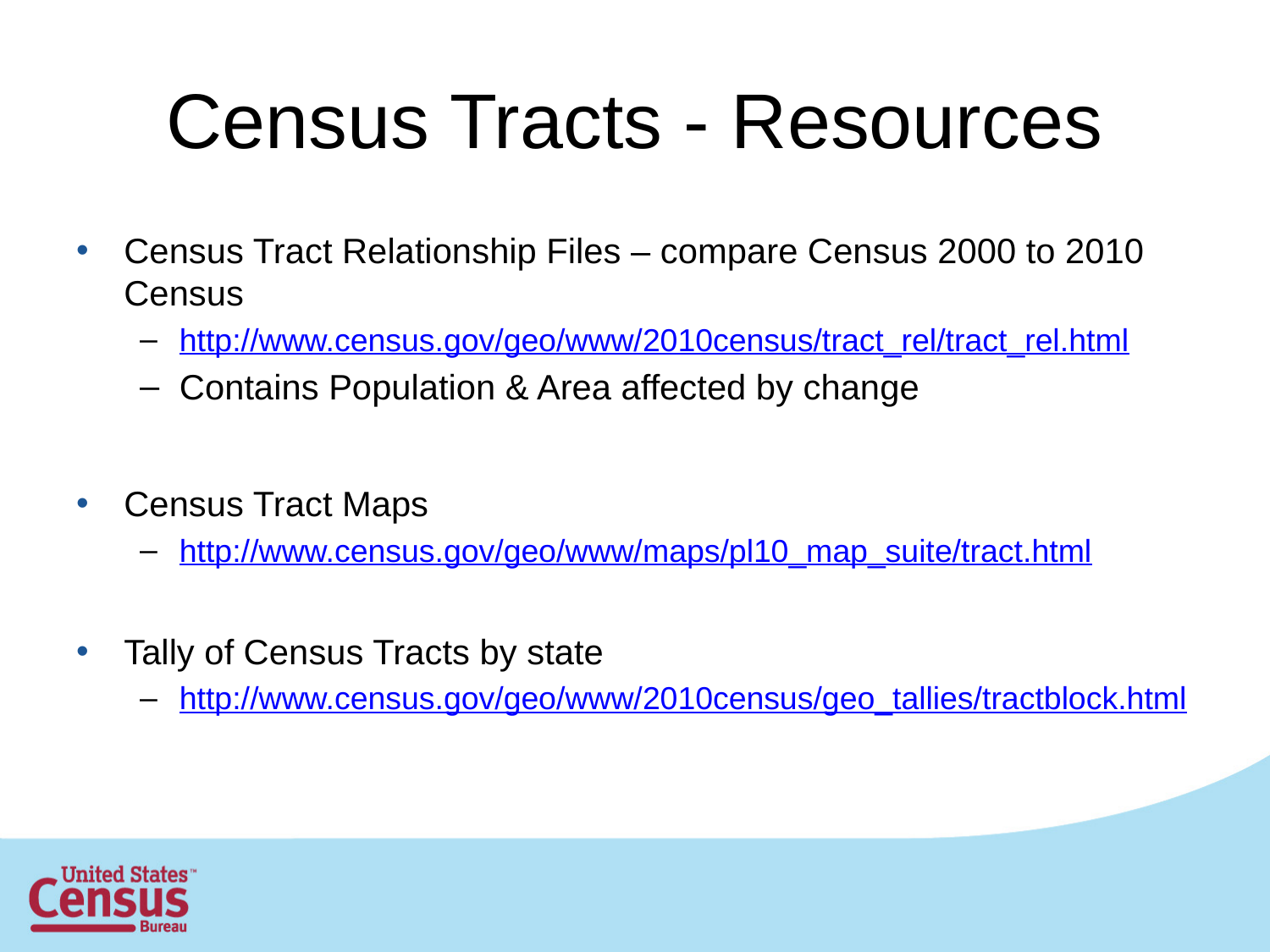

# Census Tracts - Resources
Census Tract Relationship Files – compare Census 2000 to 2010 Census
http://www.census.gov/geo/www/2010census/tract_rel/tract_rel.html
Contains Population & Area affected by change

Census Tract Maps
http://www.census.gov/geo/www/maps/pl10_map_suite/tract.html

Tally of Census Tracts by state
http://www.census.gov/geo/www/2010census/geo_tallies/tractblock.html